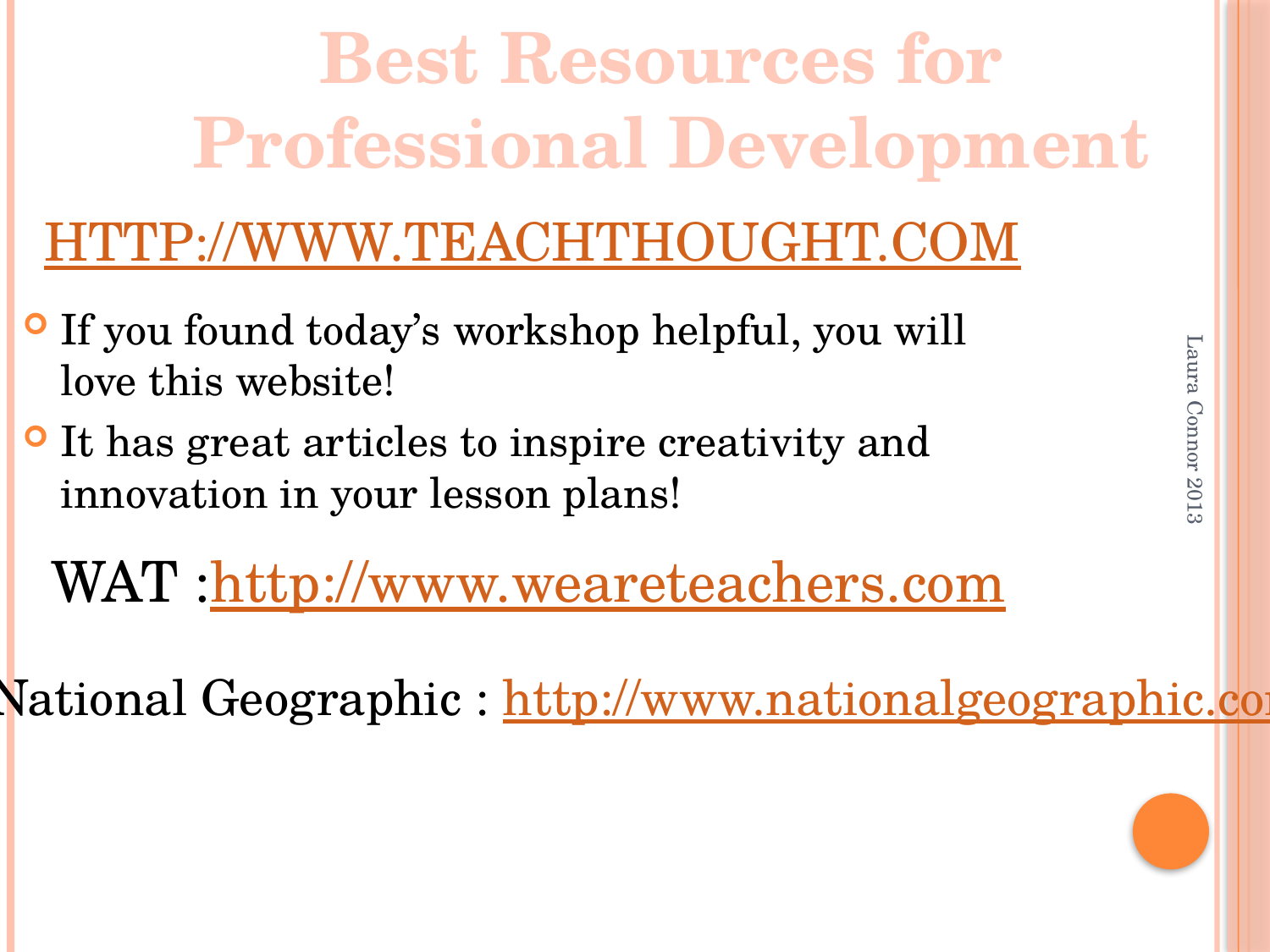

Best Resources for
Professional Development
# http://www.teachthought.com
If you found today’s workshop helpful, you will love this website!
It has great articles to inspire creativity and innovation in your lesson plans!
Laura Connor 2013
WAT :http://www.weareteachers.com
National Geographic : http://www.nationalgeographic.com